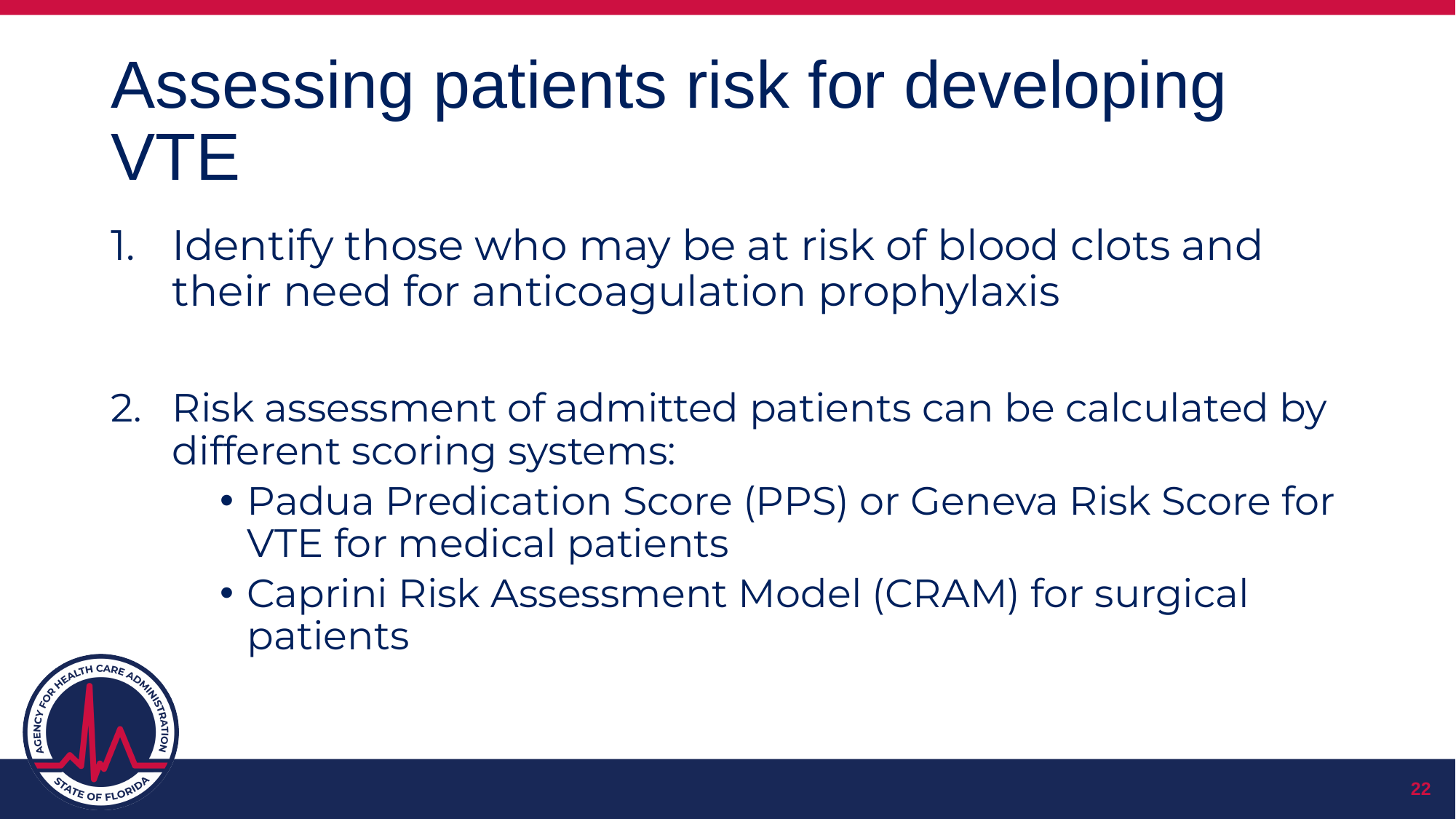

# Assessing patients risk for developing VTE
Identify those who may be at risk of blood clots and their need for anticoagulation prophylaxis

Risk assessment of admitted patients can be calculated by different scoring systems:
Padua Predication Score (PPS) or Geneva Risk Score for VTE for medical patients
Caprini Risk Assessment Model (CRAM) for surgical patients
22